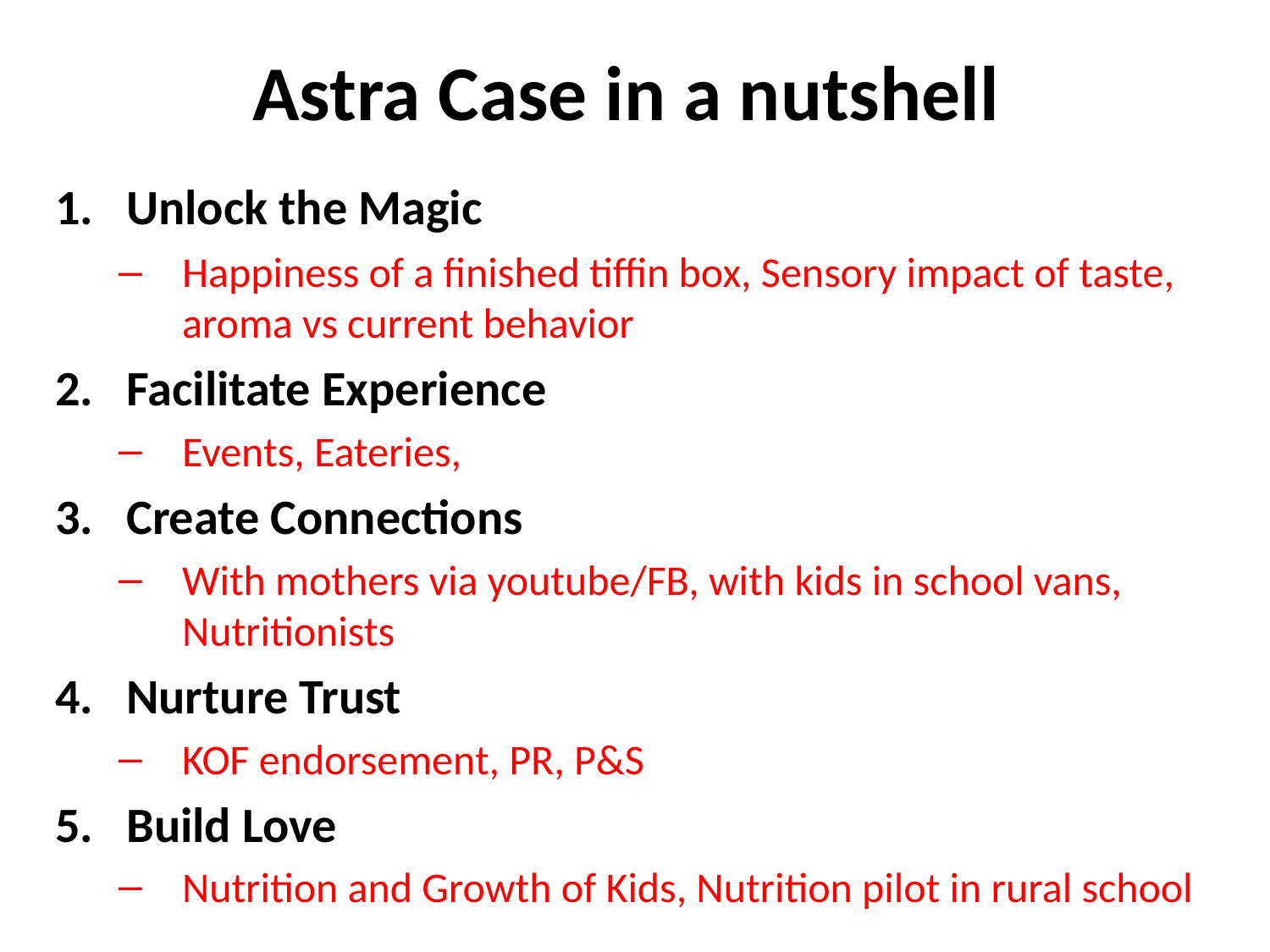

# Astra Case in a nutshell
Unlock the Magic
Happiness of a finished tiffin box, Sensory impact of taste, aroma vs current behavior
Facilitate Experience
Events, Eateries,
Create Connections
With mothers via youtube/FB, with kids in school vans, Nutritionists
Nurture Trust
KOF endorsement, PR, P&S
Build Love
Nutrition and Growth of Kids, Nutrition pilot in rural school